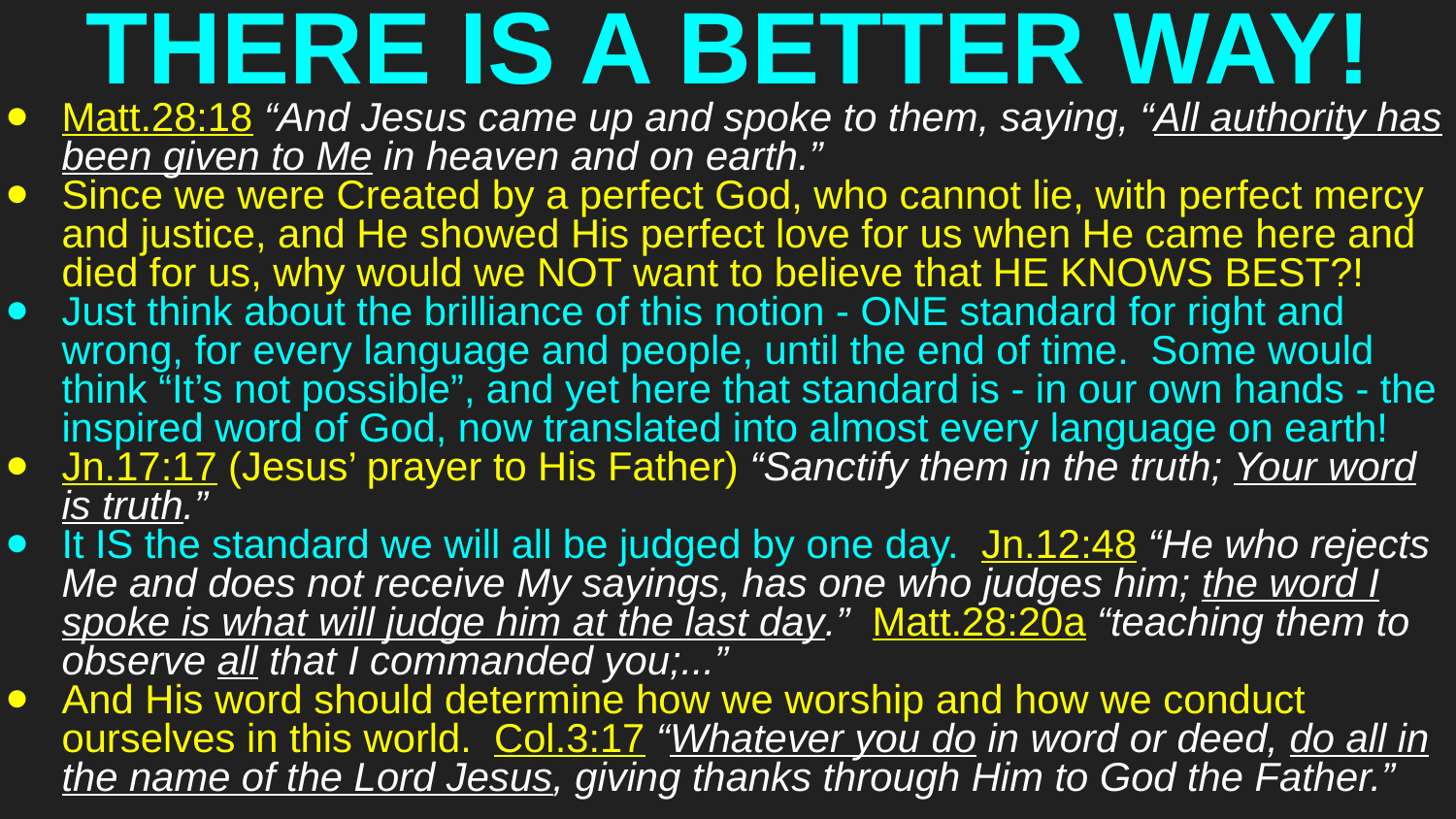

# THERE IS A BETTER WAY!
Matt.28:18 “And Jesus came up and spoke to them, saying, “All authority has been given to Me in heaven and on earth.”
Since we were Created by a perfect God, who cannot lie, with perfect mercy and justice, and He showed His perfect love for us when He came here and died for us, why would we NOT want to believe that HE KNOWS BEST?!
Just think about the brilliance of this notion - ONE standard for right and wrong, for every language and people, until the end of time.  Some would think “It’s not possible”, and yet here that standard is - in our own hands - the inspired word of God, now translated into almost every language on earth!
Jn.17:17 (Jesus’ prayer to His Father) “Sanctify them in the truth; Your word is truth.”
It IS the standard we will all be judged by one day.  Jn.12:48 “He who rejects Me and does not receive My sayings, has one who judges him; the word I spoke is what will judge him at the last day.”  Matt.28:20a “teaching them to observe all that I commanded you;...”
And His word should determine how we worship and how we conduct ourselves in this world.  Col.3:17 “Whatever you do in word or deed, do all in the name of the Lord Jesus, giving thanks through Him to God the Father.”